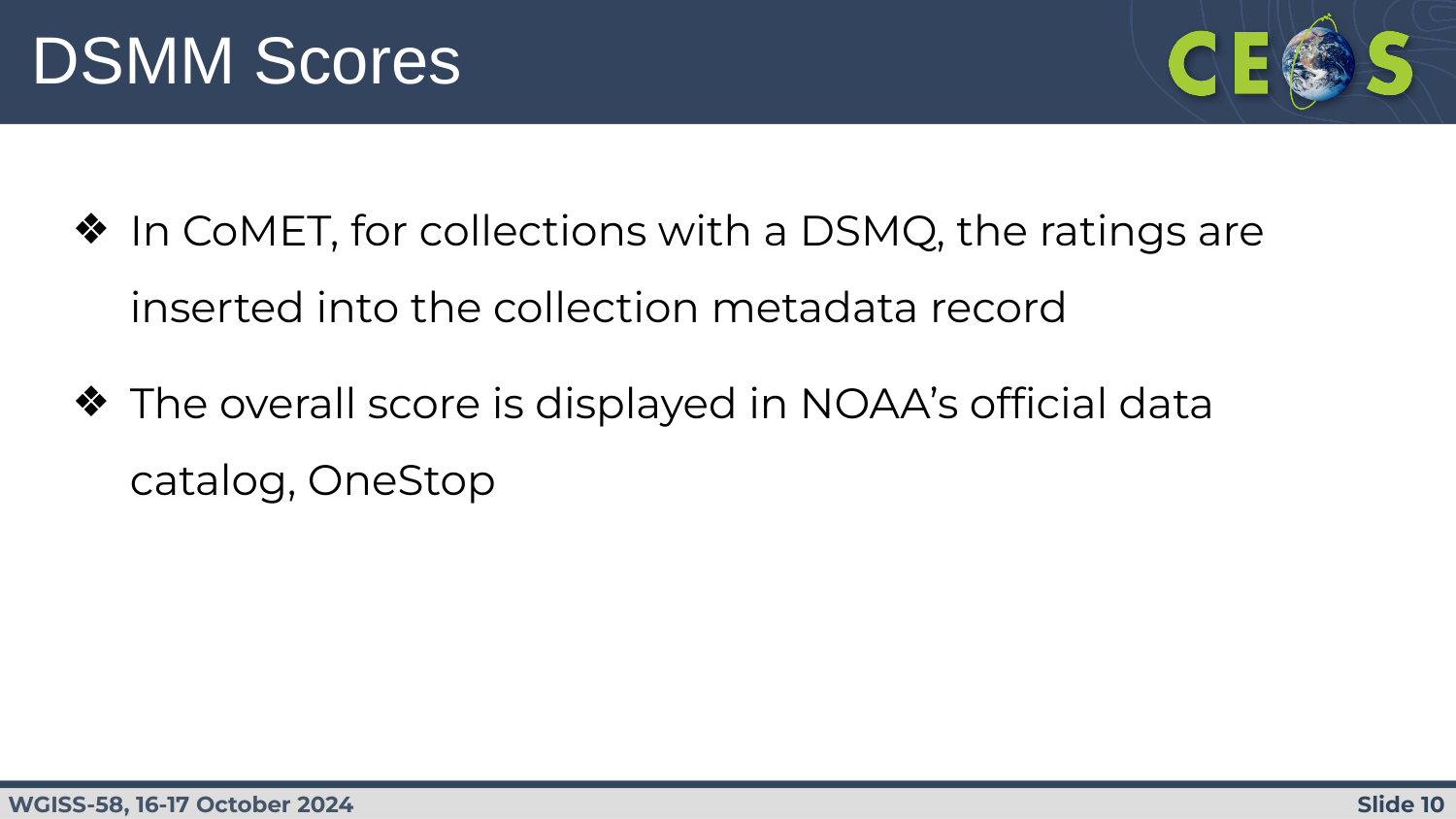

# DSMM Scores
In CoMET, for collections with a DSMQ, the ratings are inserted into the collection metadata record
The overall score is displayed in NOAA’s official data catalog, OneStop